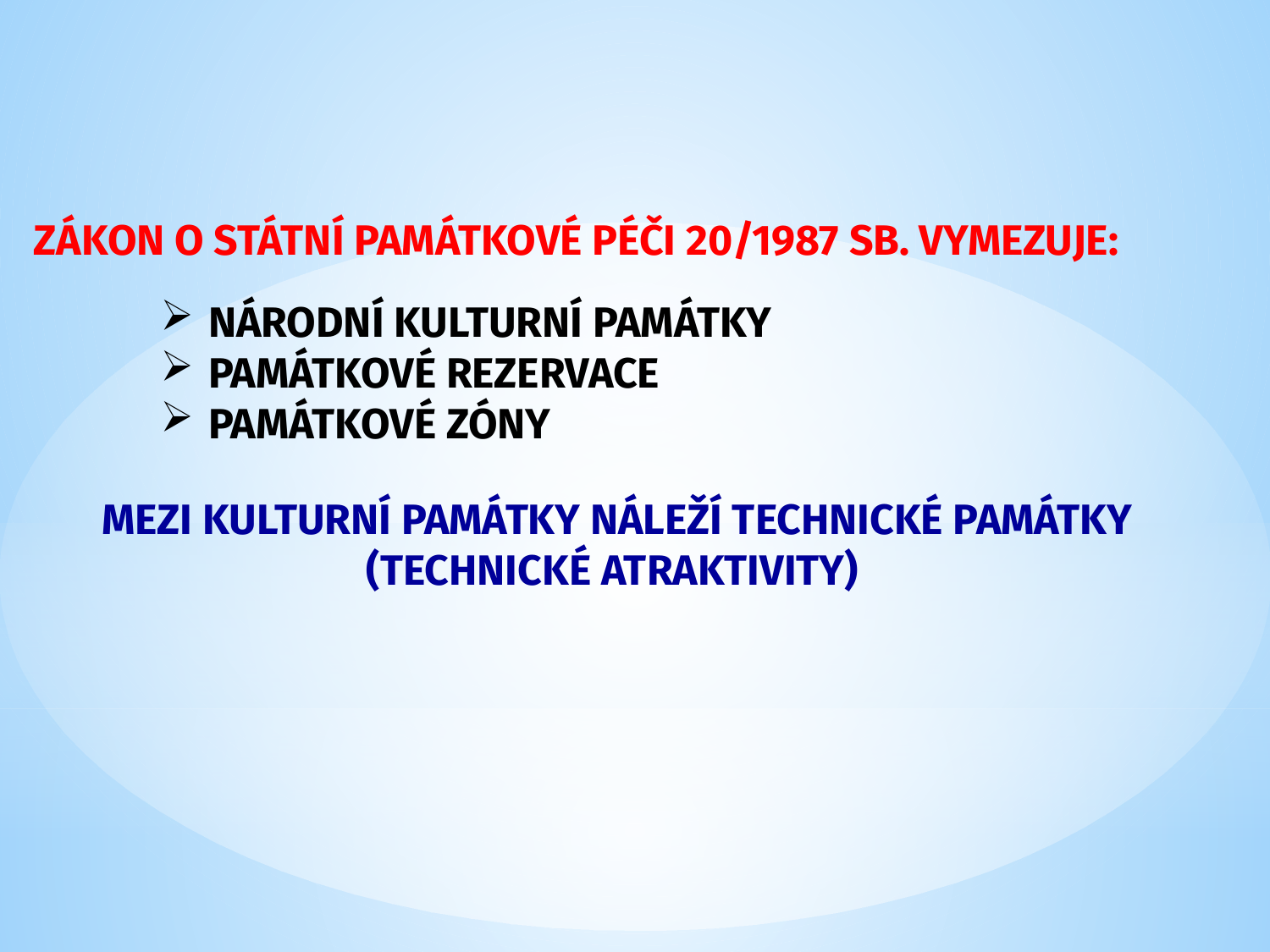

ZÁKON O STÁTNÍ PAMÁTKOVÉ PÉČI 20/1987 SB. VYMEZUJE:
NÁRODNÍ KULTURNÍ PAMÁTKY
PAMÁTKOVÉ REZERVACE
PAMÁTKOVÉ ZÓNY
MEZI KULTURNÍ PAMÁTKY NÁLEŽÍ TECHNICKÉ PAMÁTKY (TECHNICKÉ ATRAKTIVITY)